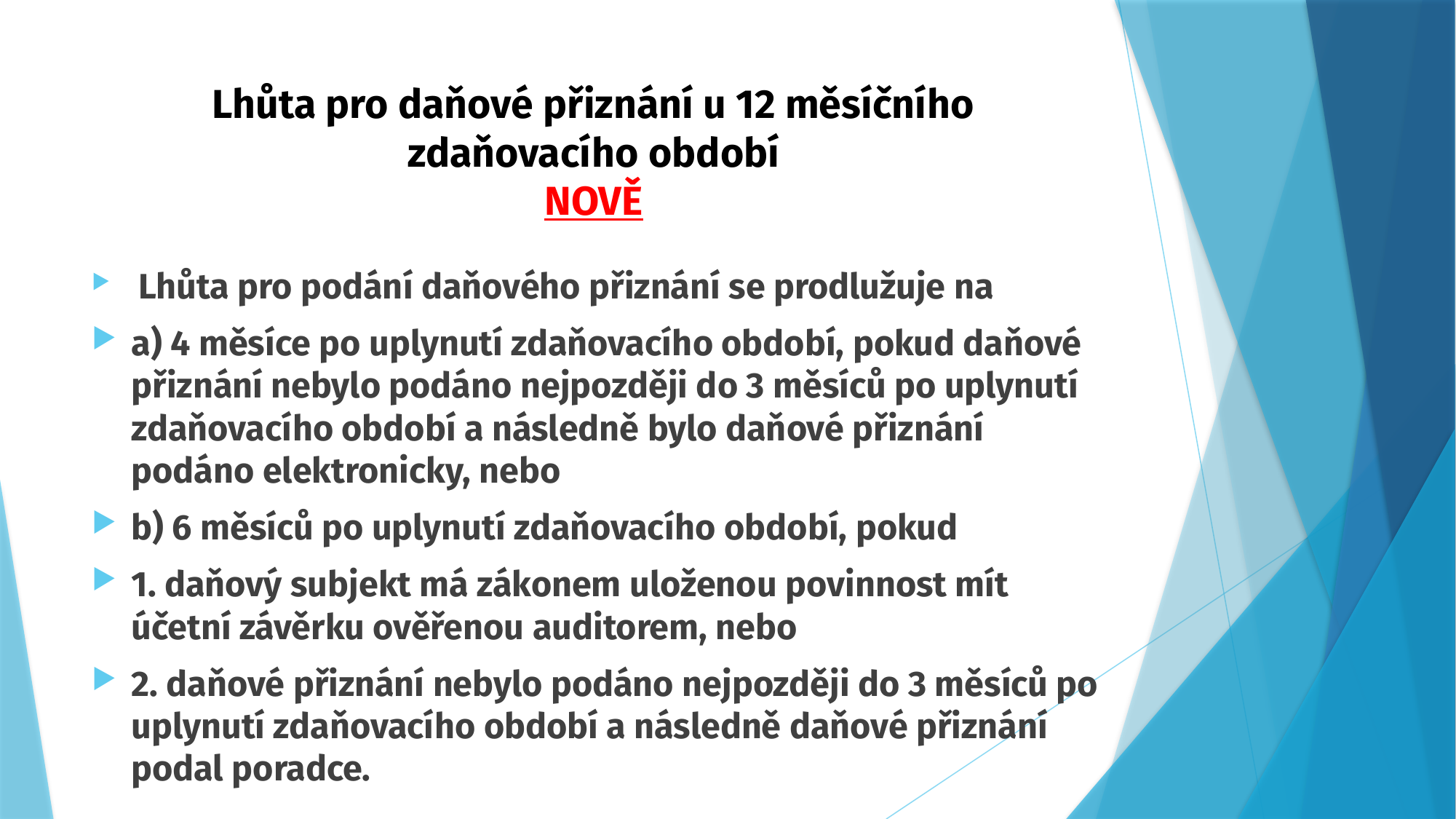

# Lhůta pro daňové přiznání u 12 měsíčního zdaňovacího období NOVĚ
 Lhůta pro podání daňového přiznání se prodlužuje na
a) 4 měsíce po uplynutí zdaňovacího období, pokud daňové přiznání nebylo podáno nejpozději do 3 měsíců po uplynutí zdaňovacího období a následně bylo daňové přiznání podáno elektronicky, nebo
b) 6 měsíců po uplynutí zdaňovacího období, pokud
1. daňový subjekt má zákonem uloženou povinnost mít účetní závěrku ověřenou auditorem, nebo
2. daňové přiznání nebylo podáno nejpozději do 3 měsíců po uplynutí zdaňovacího období a následně daňové přiznání podal poradce.